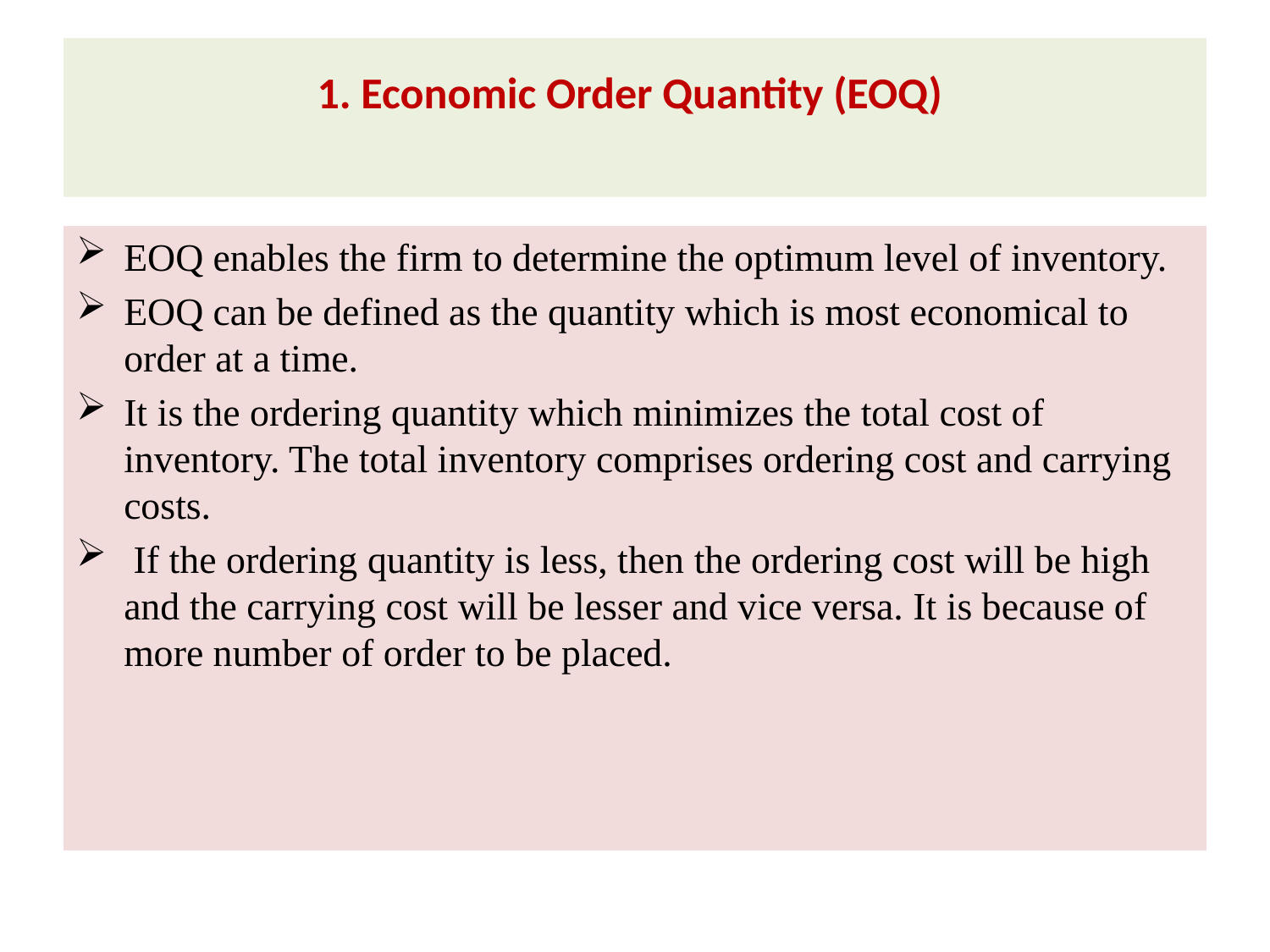

# 1. Economic Order Quantity (EOQ)
EOQ enables the firm to determine the optimum level of inventory.
EOQ can be defined as the quantity which is most economical to order at a time.
It is the ordering quantity which minimizes the total cost of inventory. The total inventory comprises ordering cost and carrying costs.
 If the ordering quantity is less, then the ordering cost will be high and the carrying cost will be lesser and vice versa. It is because of more number of order to be placed.